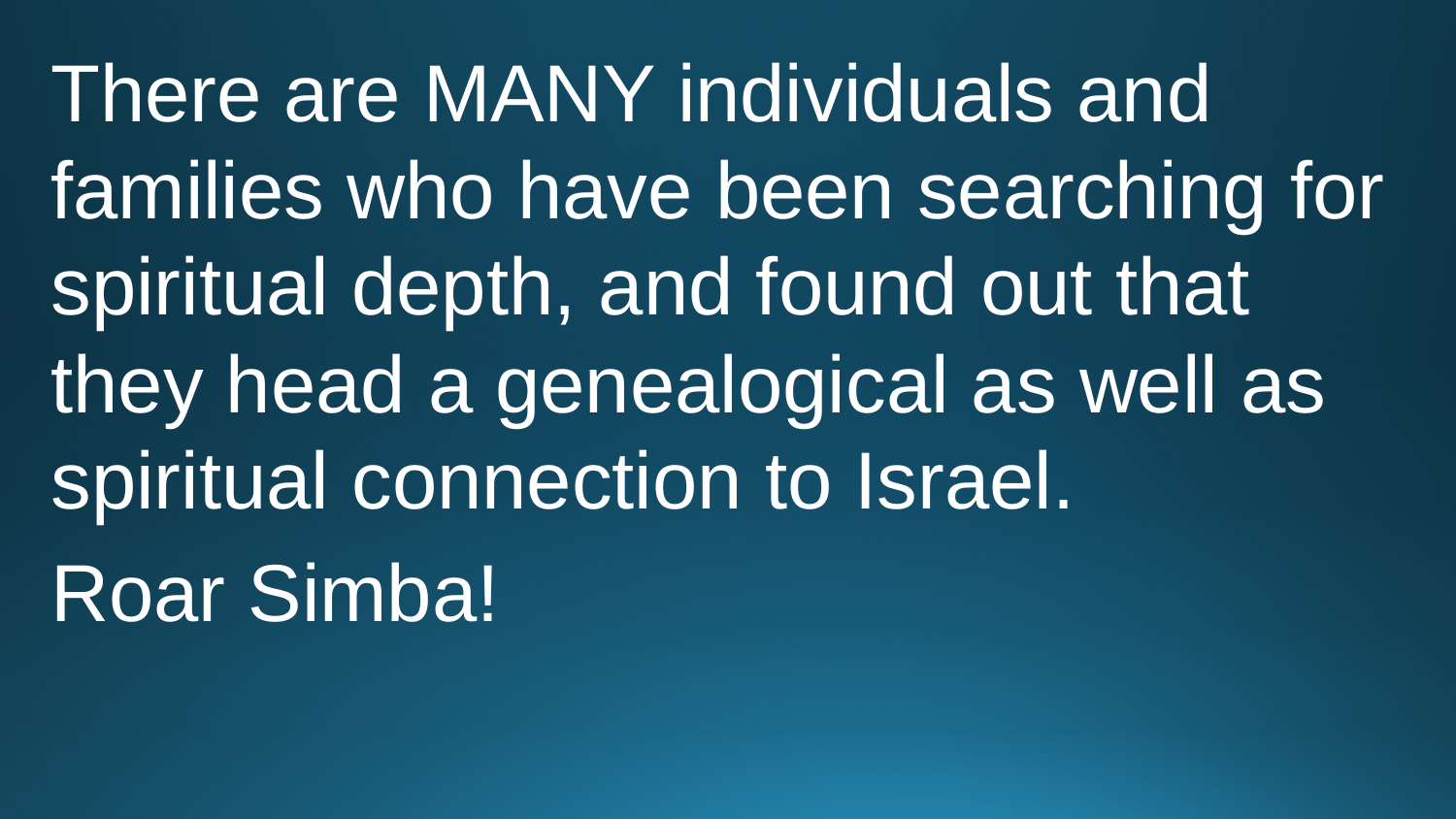

There are MANY individuals and families who have been searching for spiritual depth, and found out that they head a genealogical as well as spiritual connection to Israel.
Roar Simba!